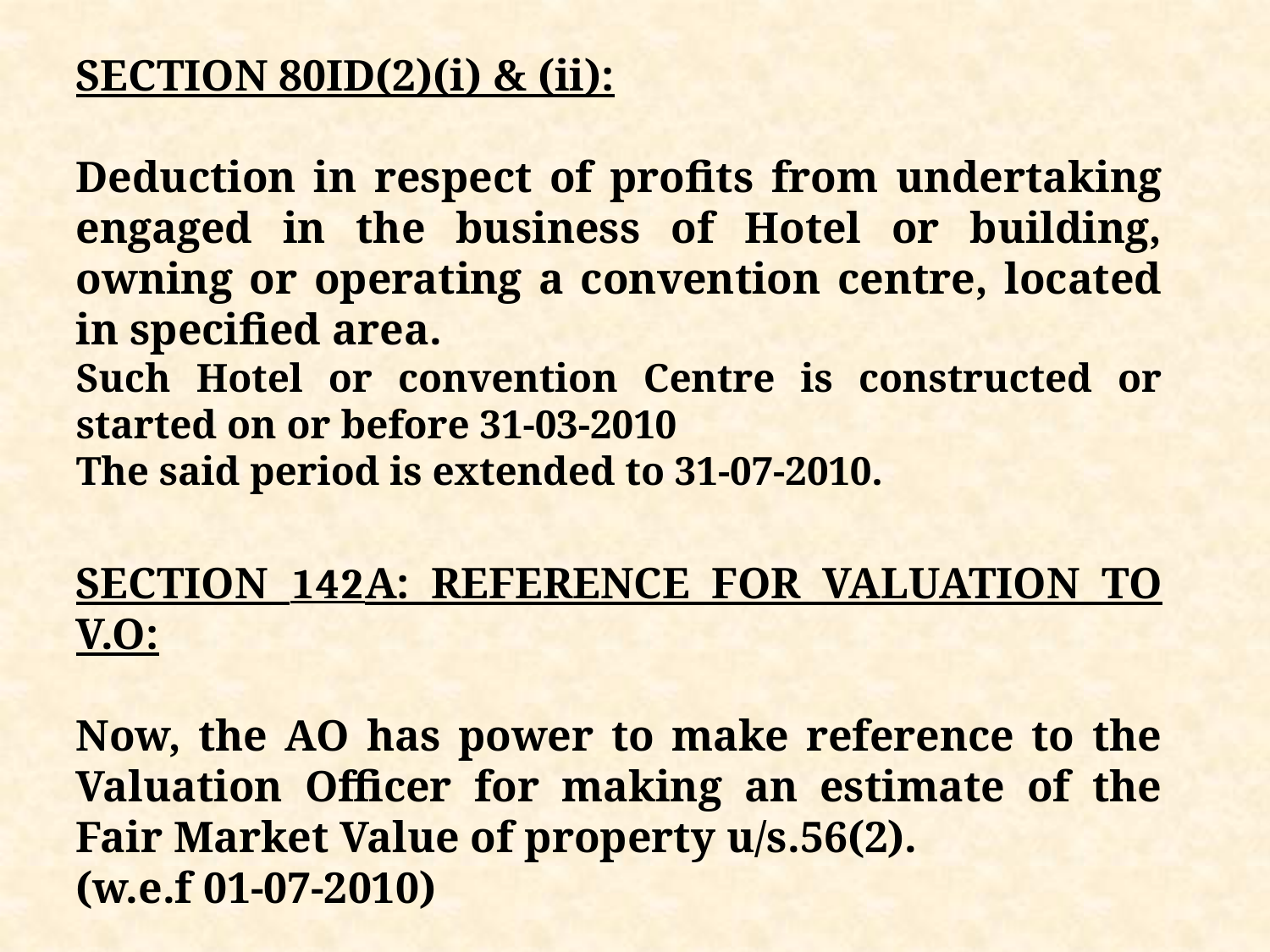

SECTION 80ID(2)(i) & (ii):

Deduction in respect of profits from undertaking engaged in the business of Hotel or building, owning or operating a convention centre, located in specified area.
Such Hotel or convention Centre is constructed or started on or before 31-03-2010
The said period is extended to 31-07-2010.
SECTION 142A: REFERENCE FOR VALUATION TO V.O:

Now, the AO has power to make reference to the Valuation Officer for making an estimate of the Fair Market Value of property u/s.56(2).
(w.e.f 01-07-2010)